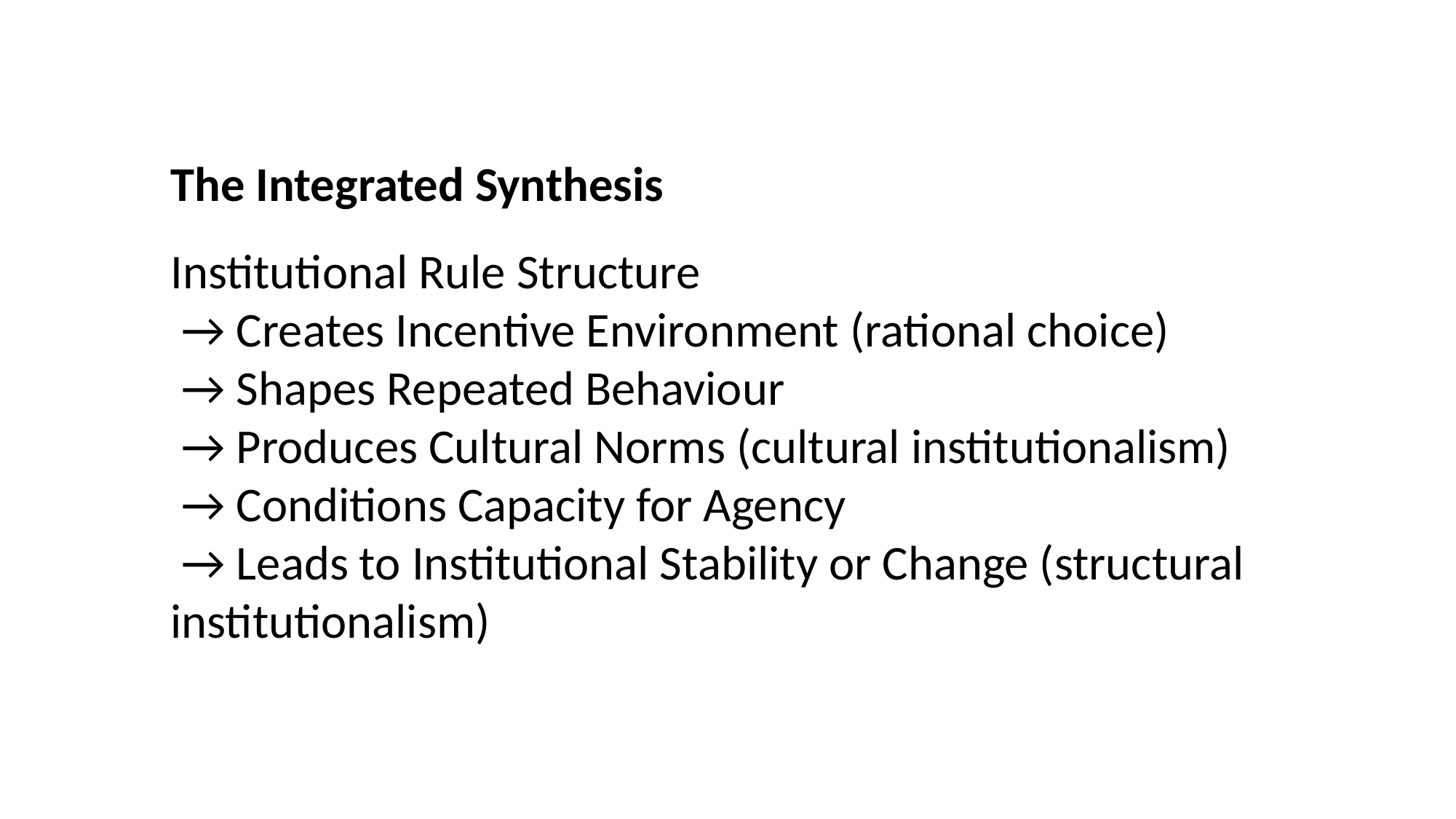

The Integrated Synthesis
Institutional Rule Structure
 → Creates Incentive Environment (rational choice)
 → Shapes Repeated Behaviour
 → Produces Cultural Norms (cultural institutionalism)
 → Conditions Capacity for Agency
 → Leads to Institutional Stability or Change (structural institutionalism)